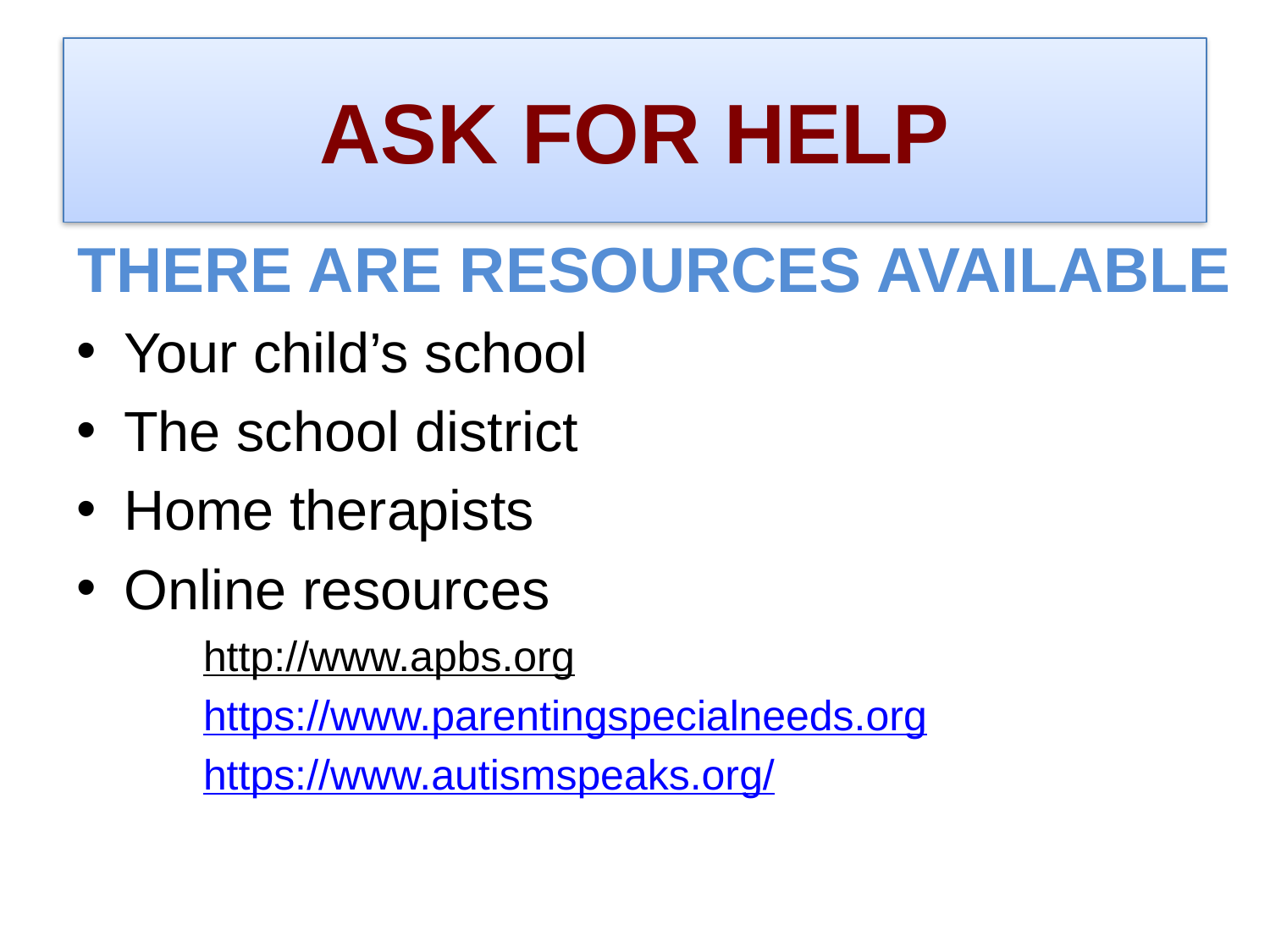

# ASK FOR HELP
THERE ARE RESOURCES AVAILABLE
Your child’s school
The school district
Home therapists
Online resources
http://www.apbs.org
https://www.parentingspecialneeds.org
https://www.autismspeaks.org/